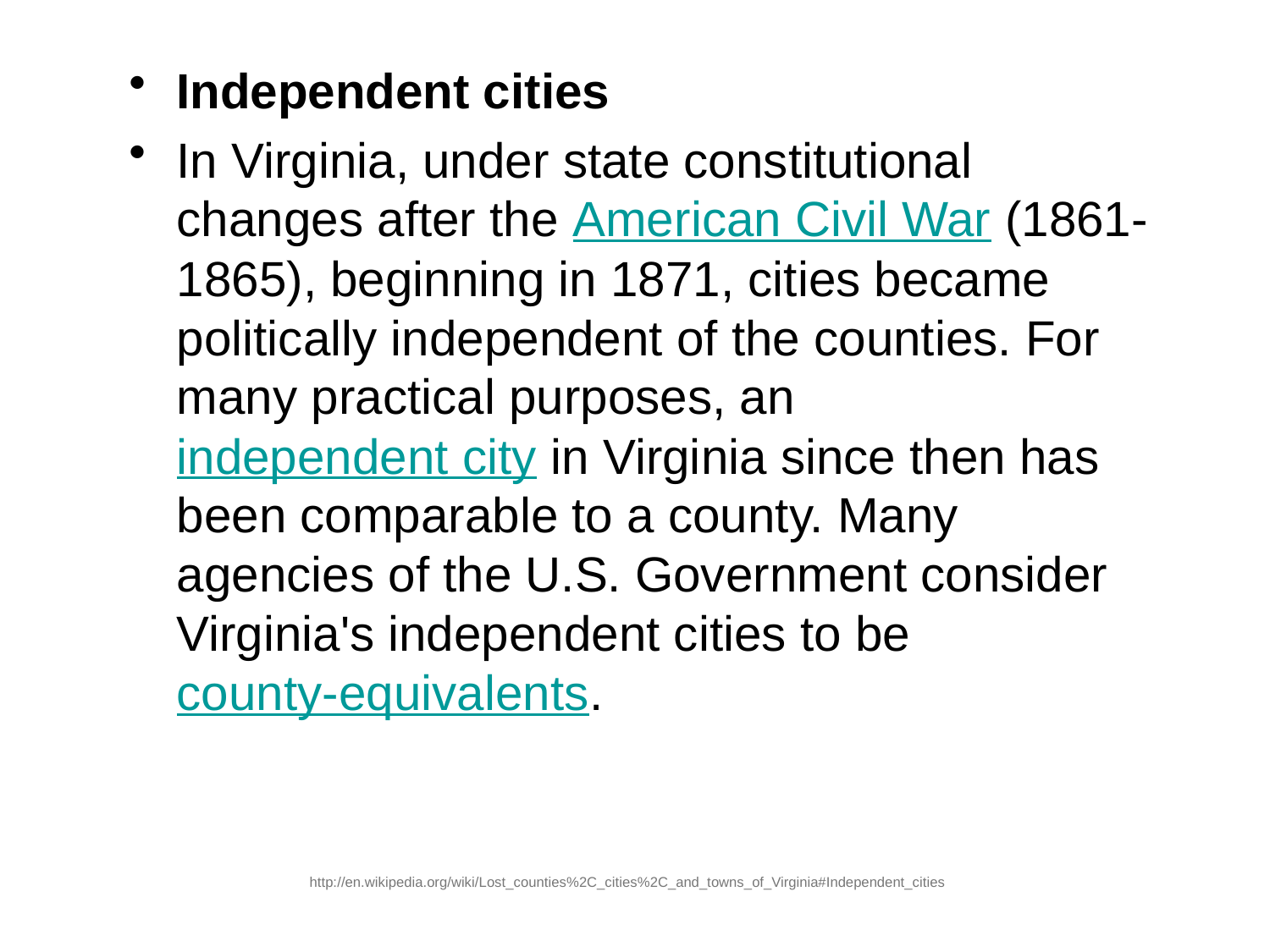

Independent cities
In Virginia, under state constitutional changes after the American Civil War (1861-1865), beginning in 1871, cities became politically independent of the counties. For many practical purposes, an independent city in Virginia since then has been comparable to a county. Many agencies of the U.S. Government consider Virginia's independent cities to be county-equivalents.
http://en.wikipedia.org/wiki/Lost_counties%2C_cities%2C_and_towns_of_Virginia#Independent_cities